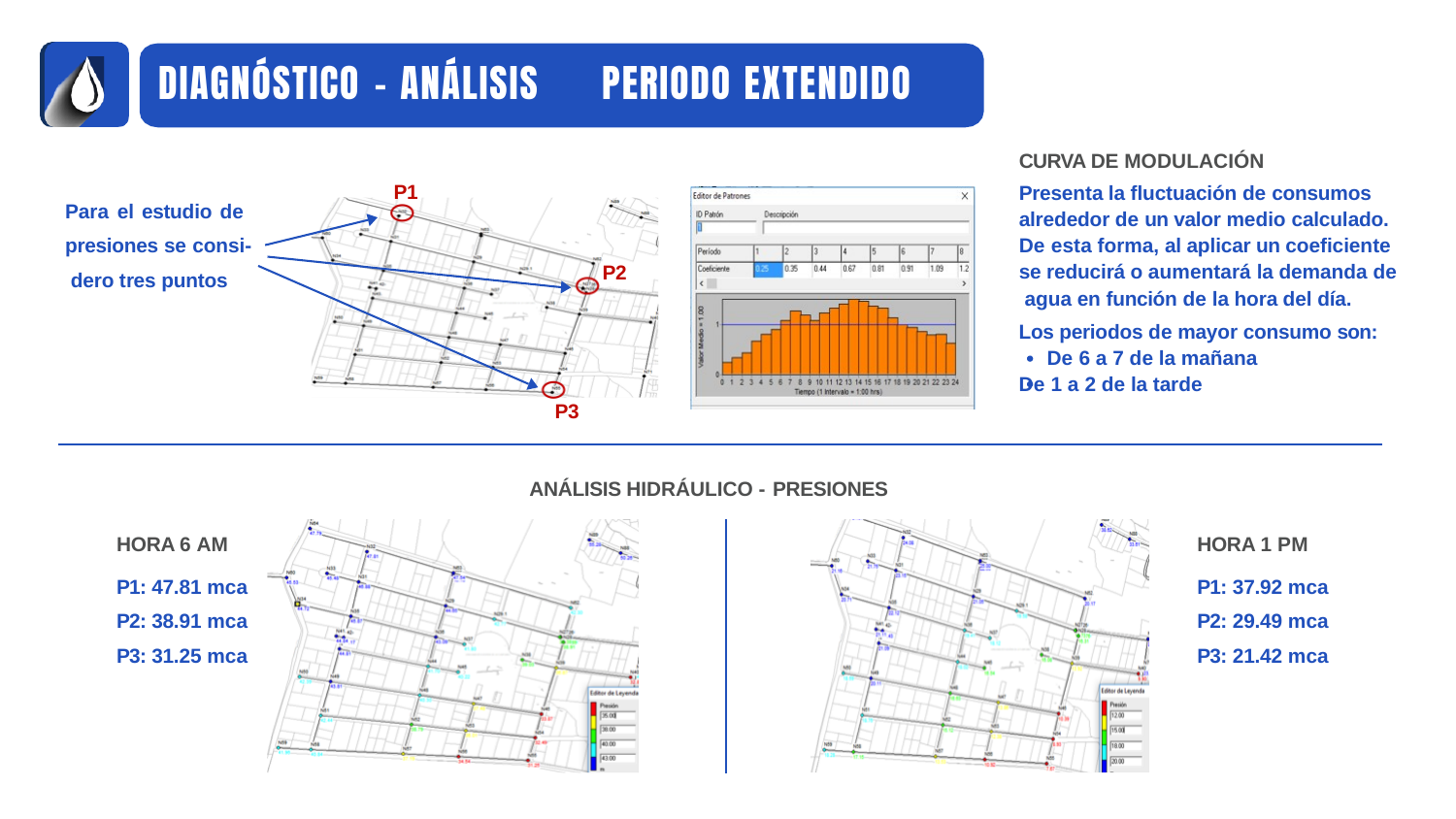

# DIAGNÓSTICO – ANÁLISIS	PERIODO EXTENDIDO
CURVA DE MODULACIÓN
Presenta la fluctuación de consumos  alrededor de un valor medio calculado.  De esta forma, al aplicar un coeficiente  se reducirá o aumentará la demanda de  agua en función de la hora del día.
Los periodos de mayor consumo son:  De 6 a 7 de la mañana
De 1 a 2 de la tarde
P1
Para el estudio de  presiones se consi-  dero tres puntos

P2

P3

ANÁLISIS HIDRÁULICO - PRESIONES

HORA 1 PM
P1: 37.92 mca
P2: 29.49 mca
P3: 21.42 mca
HORA 6 AM
P1: 47.81 mca
P2: 38.91 mca
P3: 31.25 mca